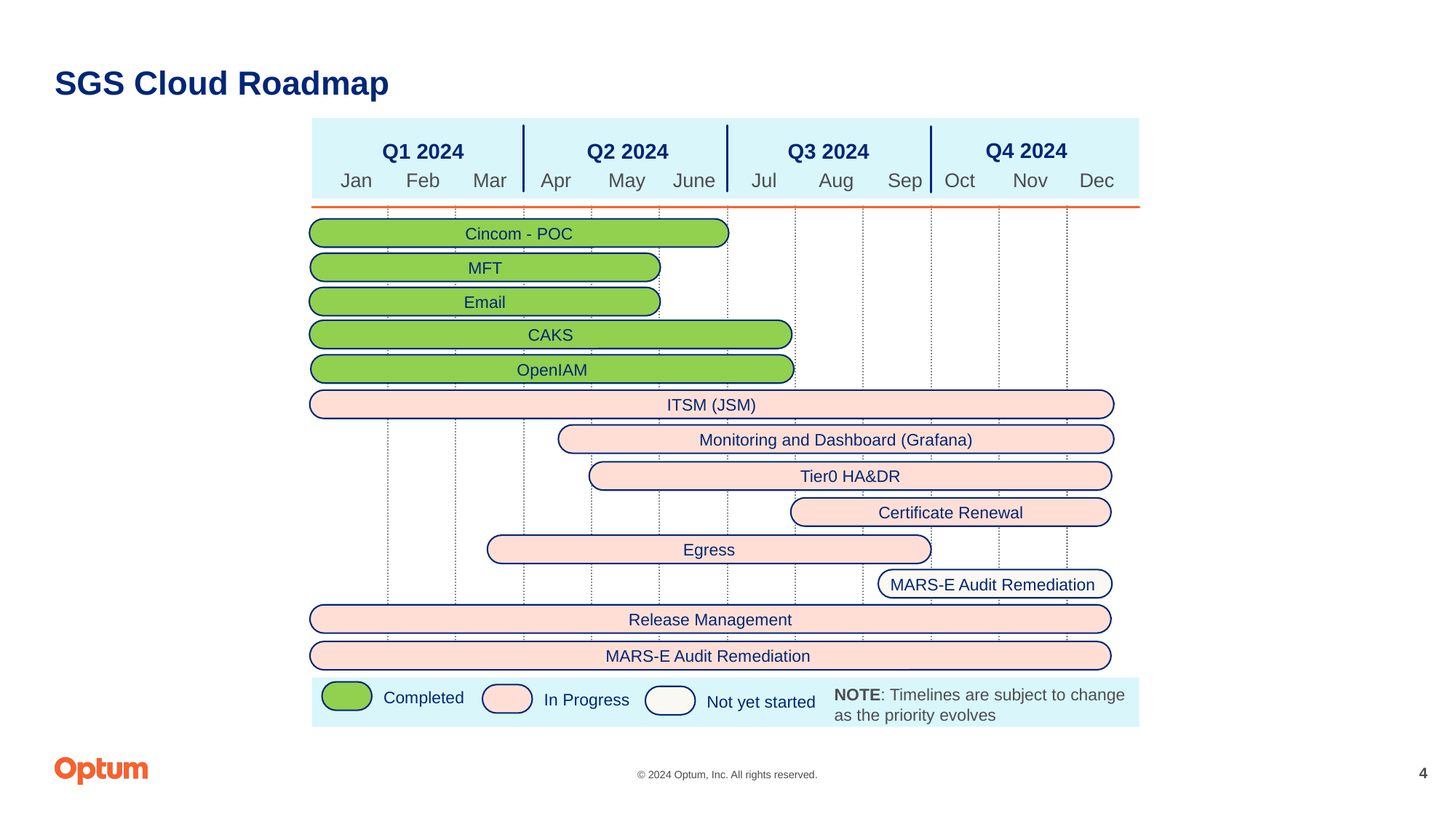

# SGS Cloud Roadmap

Q4 2024
Q1 2024
Q3 2024
Q2 2024
Jan
Feb
Mar
Apr
May
June
Jul
Aug
Sep
Oct
Nov
Dec
Cincom - POC
MFT
Email
CAKS
OpenIAM
ITSM (JSM)
Monitoring and Dashboard (Grafana)
Tier0 HA&DR
Certificate Renewal
Egress
MARS-E Audit Remediation
Release Management
MARS-E Audit Remediation

NOTE: Timelines are subject to change as the priority evolves

Completed
In Progress
Not yet started